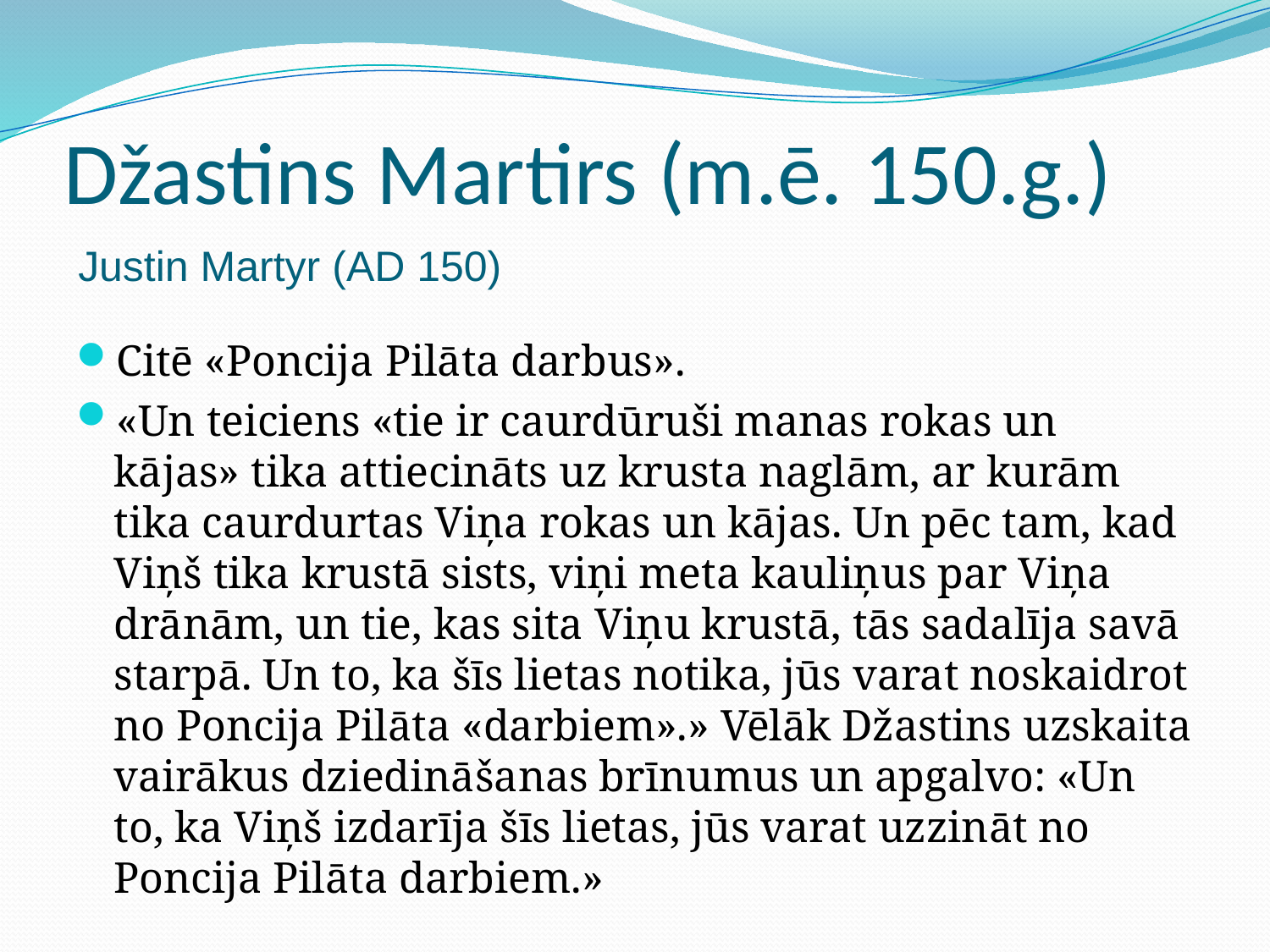

# Džastins Martirs (m.ē. 150.g.)
Justin Martyr (AD 150)
Citē «Poncija Pilāta darbus».
«Un teiciens «tie ir caurdūruši manas rokas un kājas» tika attiecināts uz krusta naglām, ar kurām tika caurdurtas Viņa rokas un kājas. Un pēc tam, kad Viņš tika krustā sists, viņi meta kauliņus par Viņa drānām, un tie, kas sita Viņu krustā, tās sadalīja savā starpā. Un to, ka šīs lietas notika, jūs varat noskaidrot no Poncija Pilāta «darbiem».» Vēlāk Džastins uzskaita vairākus dziedināšanas brīnumus un apgalvo: «Un to, ka Viņš izdarīja šīs lietas, jūs varat uzzināt no Poncija Pilāta darbiem.»